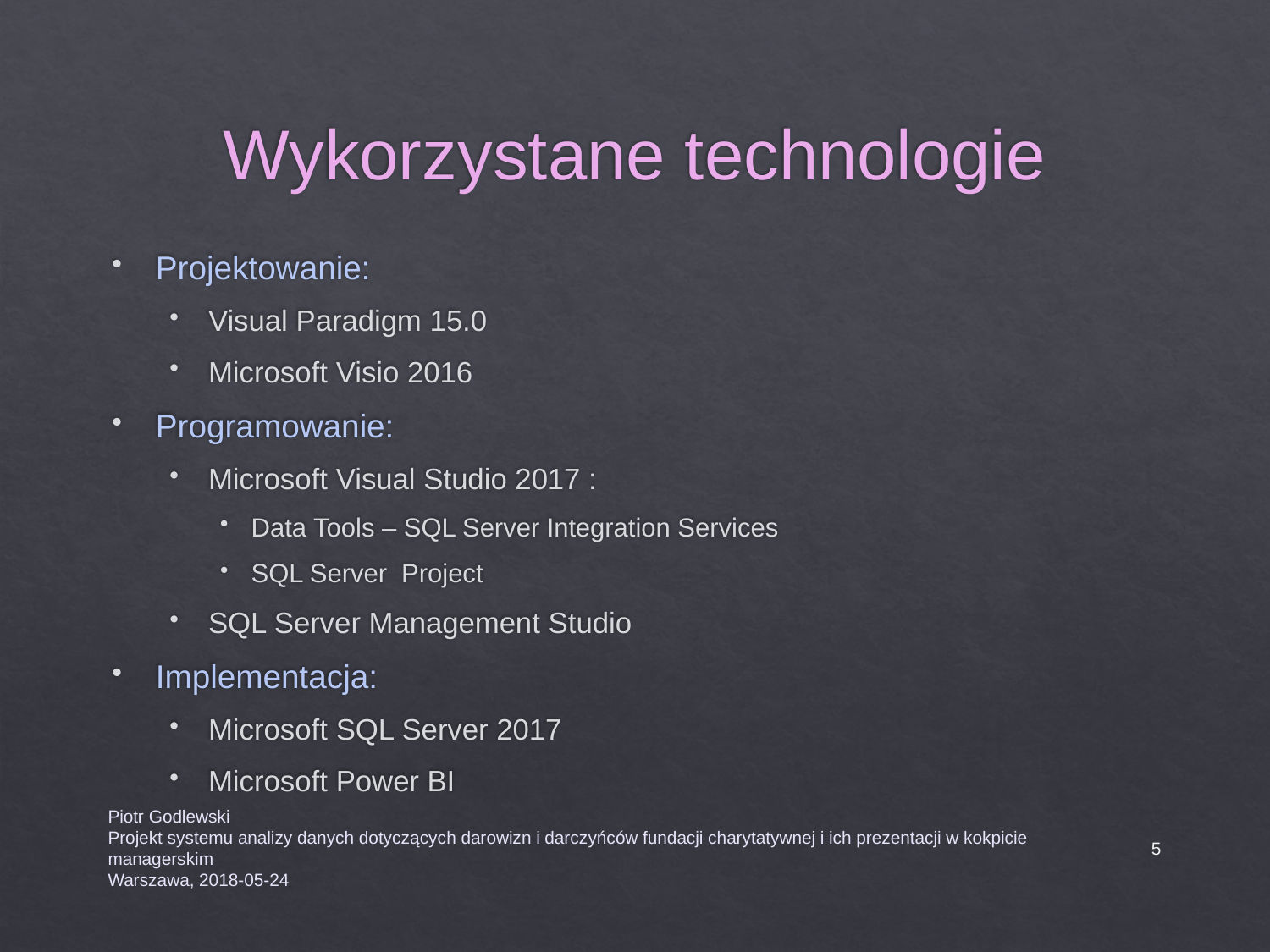

# Wykorzystane technologie
Projektowanie:
Visual Paradigm 15.0
Microsoft Visio 2016
Programowanie:
Microsoft Visual Studio 2017 :
Data Tools – SQL Server Integration Services
SQL Server  Project
SQL Server Management Studio
Implementacja:
Microsoft SQL Server 2017
Microsoft Power BI

Piotr Godlewski
Projekt systemu analizy danych dotyczących darowizn i darczyńców fundacji charytatywnej i ich prezentacji w kokpicie managerskim
Warszawa, 2018-05-24
5